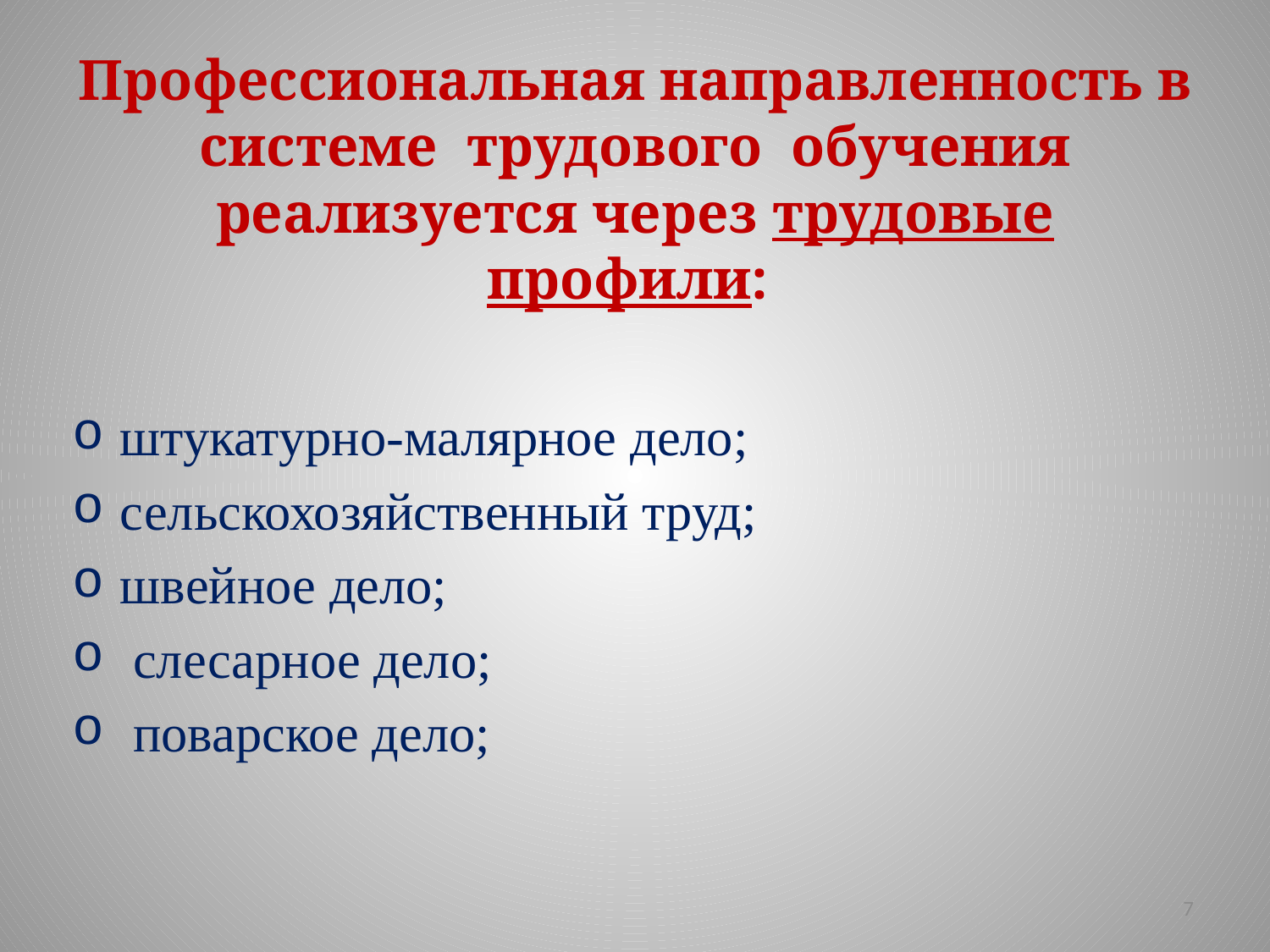

# Профессиональная направленность в системе  трудового  обучения реализуется через трудовые профили:
штукатурно-малярное дело;
сельскохозяйственный труд;
швейное дело;
 слесарное дело;
 поварское дело;

7